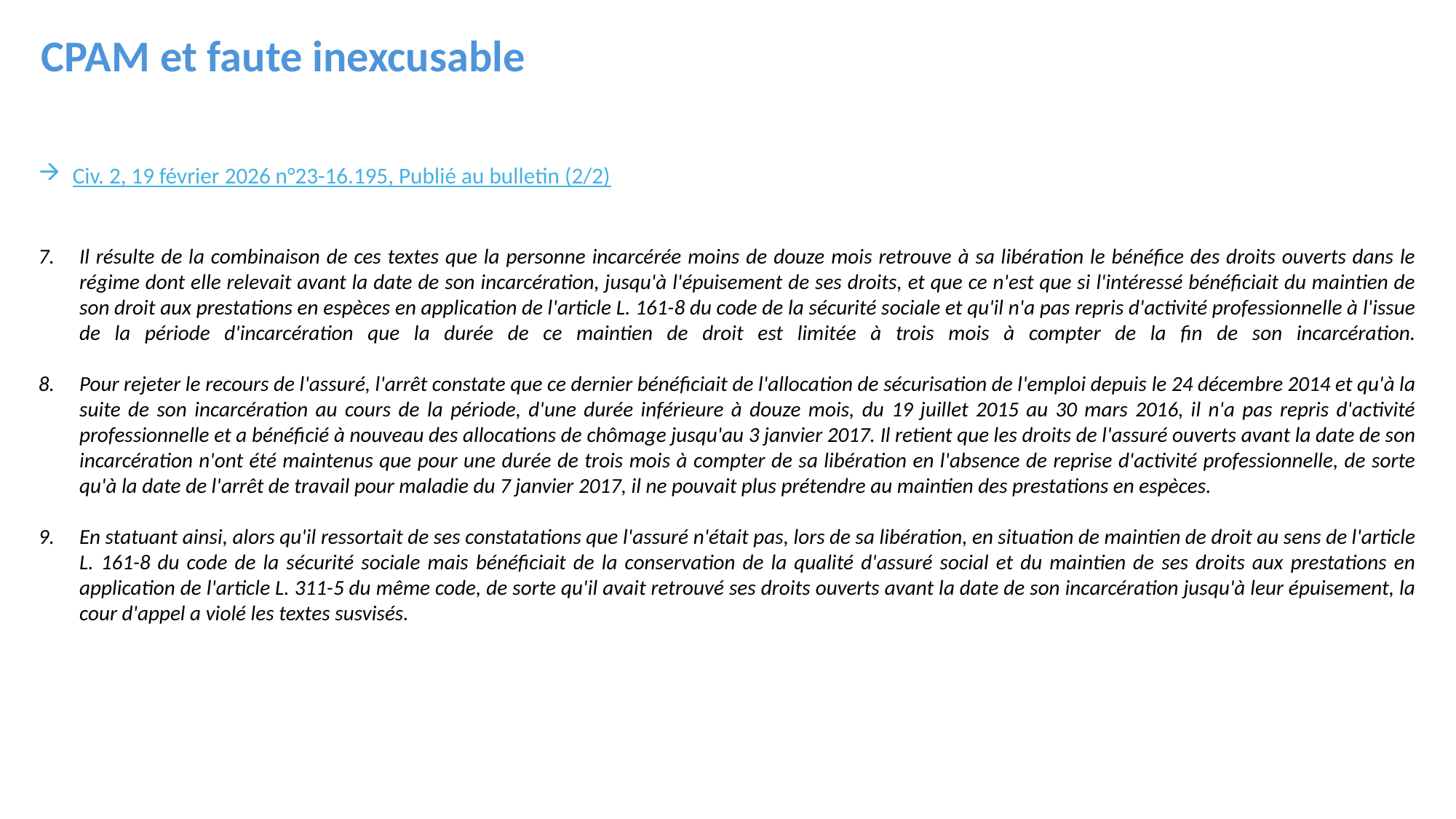

CPAM et faute inexcusable
Civ. 2, 19 février 2026 n°23-16.195, Publié au bulletin (2/2)

Il résulte de la combinaison de ces textes que la personne incarcérée moins de douze mois retrouve à sa libération le bénéfice des droits ouverts dans le régime dont elle relevait avant la date de son incarcération, jusqu'à l'épuisement de ses droits, et que ce n'est que si l'intéressé bénéficiait du maintien de son droit aux prestations en espèces en application de l'article L. 161-8 du code de la sécurité sociale et qu'il n'a pas repris d'activité professionnelle à l'issue de la période d'incarcération que la durée de ce maintien de droit est limitée à trois mois à compter de la fin de son incarcération.
Pour rejeter le recours de l'assuré, l'arrêt constate que ce dernier bénéficiait de l'allocation de sécurisation de l'emploi depuis le 24 décembre 2014 et qu'à la suite de son incarcération au cours de la période, d'une durée inférieure à douze mois, du 19 juillet 2015 au 30 mars 2016, il n'a pas repris d'activité professionnelle et a bénéficié à nouveau des allocations de chômage jusqu'au 3 janvier 2017. Il retient que les droits de l'assuré ouverts avant la date de son incarcération n'ont été maintenus que pour une durée de trois mois à compter de sa libération en l'absence de reprise d'activité professionnelle, de sorte qu'à la date de l'arrêt de travail pour maladie du 7 janvier 2017, il ne pouvait plus prétendre au maintien des prestations en espèces.

En statuant ainsi, alors qu'il ressortait de ses constatations que l'assuré n'était pas, lors de sa libération, en situation de maintien de droit au sens de l'article L. 161-8 du code de la sécurité sociale mais bénéficiait de la conservation de la qualité d'assuré social et du maintien de ses droits aux prestations en application de l'article L. 311-5 du même code, de sorte qu'il avait retrouvé ses droits ouverts avant la date de son incarcération jusqu'à leur épuisement, la cour d'appel a violé les textes susvisés.